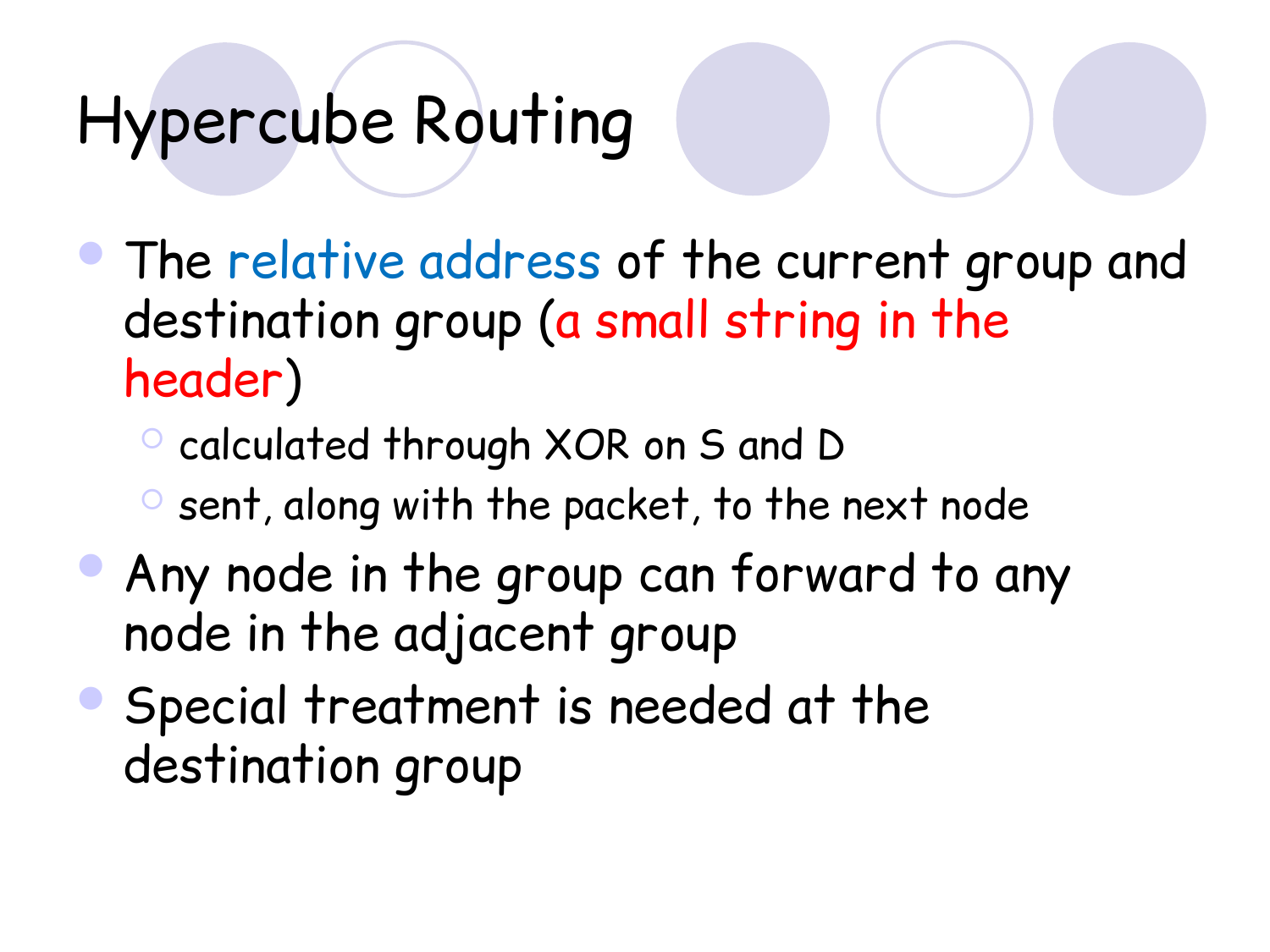

# Hypercube Routing
The relative address of the current group and destination group (a small string in the header)
calculated through XOR on S and D
sent, along with the packet, to the next node
Any node in the group can forward to any node in the adjacent group
Special treatment is needed at the destination group